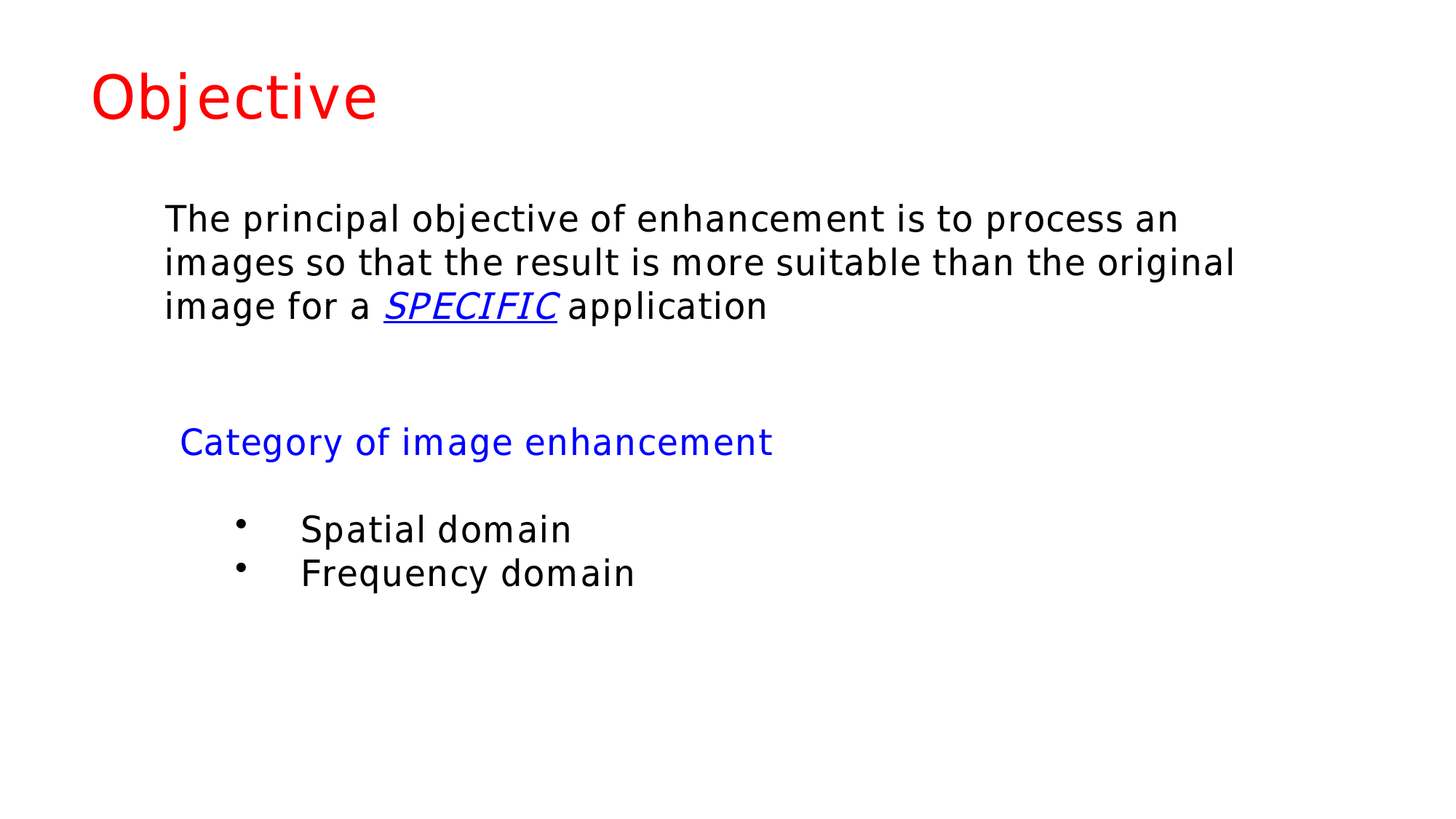

Objective
The principal objective of enhancement is to process an images so that the result is more suitable than the original image for a SPECIFIC application
Category of image enhancement

   Spatial domain
   Frequency domain